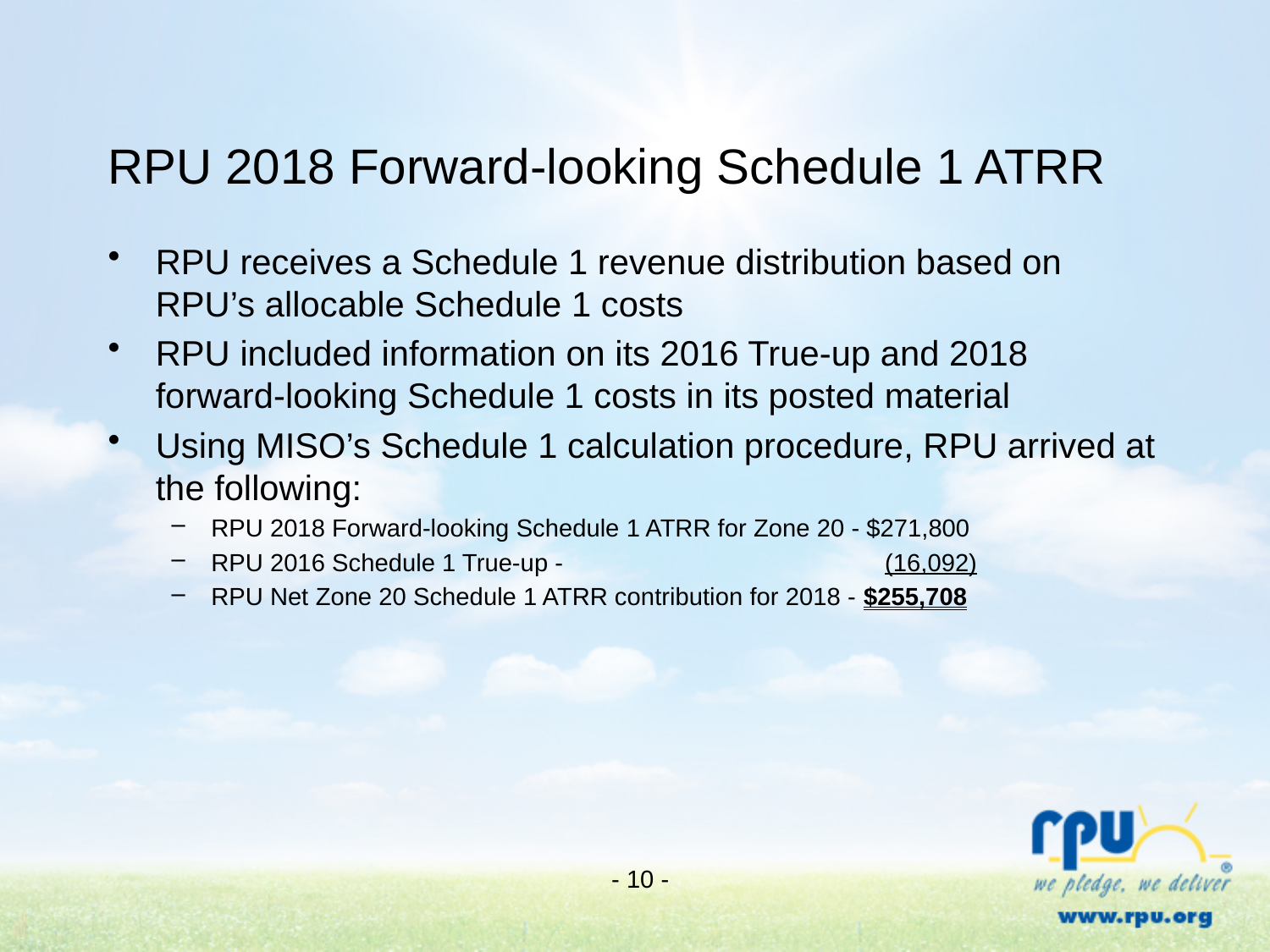

# RPU 2018 Forward-looking Schedule 1 ATRR
RPU receives a Schedule 1 revenue distribution based on RPU’s allocable Schedule 1 costs
RPU included information on its 2016 True-up and 2018 forward-looking Schedule 1 costs in its posted material
Using MISO’s Schedule 1 calculation procedure, RPU arrived at the following:
RPU 2018 Forward-looking Schedule 1 ATRR for Zone 20 - $271,800
RPU 2016 Schedule 1 True-up -                                              (16,092)
RPU Net Zone 20 Schedule 1 ATRR contribution for 2018 - $255,708
- 10 -